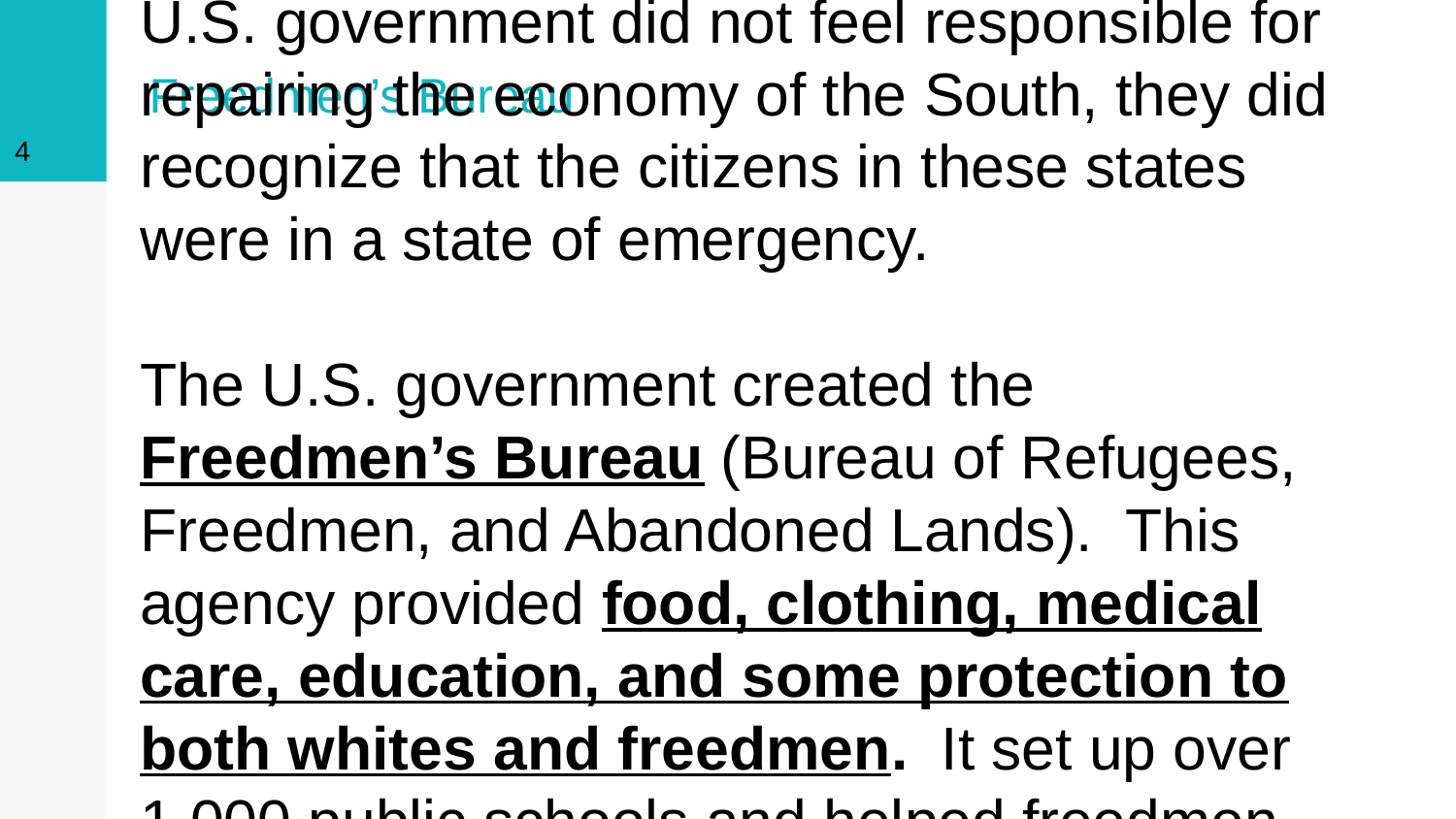

4
# Freedmen’s Bureau
South Carolina and the other Southern states were destroyed in the war.  While the U.S. government did not feel responsible for repairing the economy of the South, they did recognize that the citizens in these states were in a state of emergency.

The U.S. government created the Freedmen’s Bureau (Bureau of Refugees, Freedmen, and Abandoned Lands).  This agency provided food, clothing, medical care, education, and some protection to both whites and freedmen.  It set up over 1,000 public schools and helped freedmen find jobs or purchase abandoned lands.  (Land  was often  given back to the white owner’s once they were pardoned).